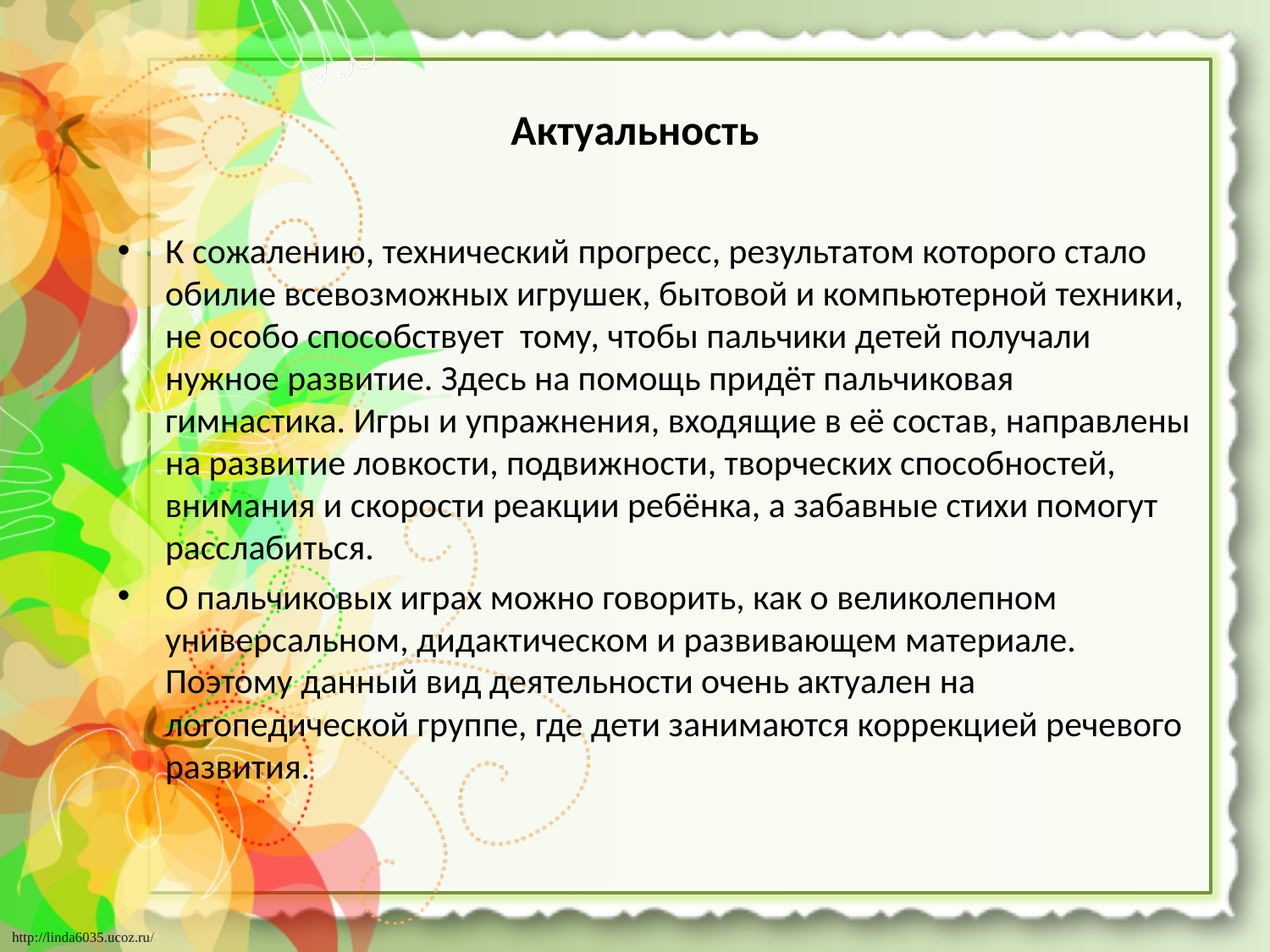

# Актуальность
К сожалению, технический прогресс, результатом которого стало обилие всевозможных игрушек, бытовой и компьютерной техники, не особо способствует  тому, чтобы пальчики детей получали нужное развитие. Здесь на помощь придёт пальчиковая гимнастика. Игры и упражнения, входящие в её состав, направлены на развитие ловкости, подвижности, творческих способностей, внимания и скорости реакции ребёнка, а забавные стихи помогут расслабиться.
О пальчиковых играх можно говорить, как о великолепном универсальном, дидактическом и развивающем материале. Поэтому данный вид деятельности очень актуален на логопедической группе, где дети занимаются коррекцией речевого развития.